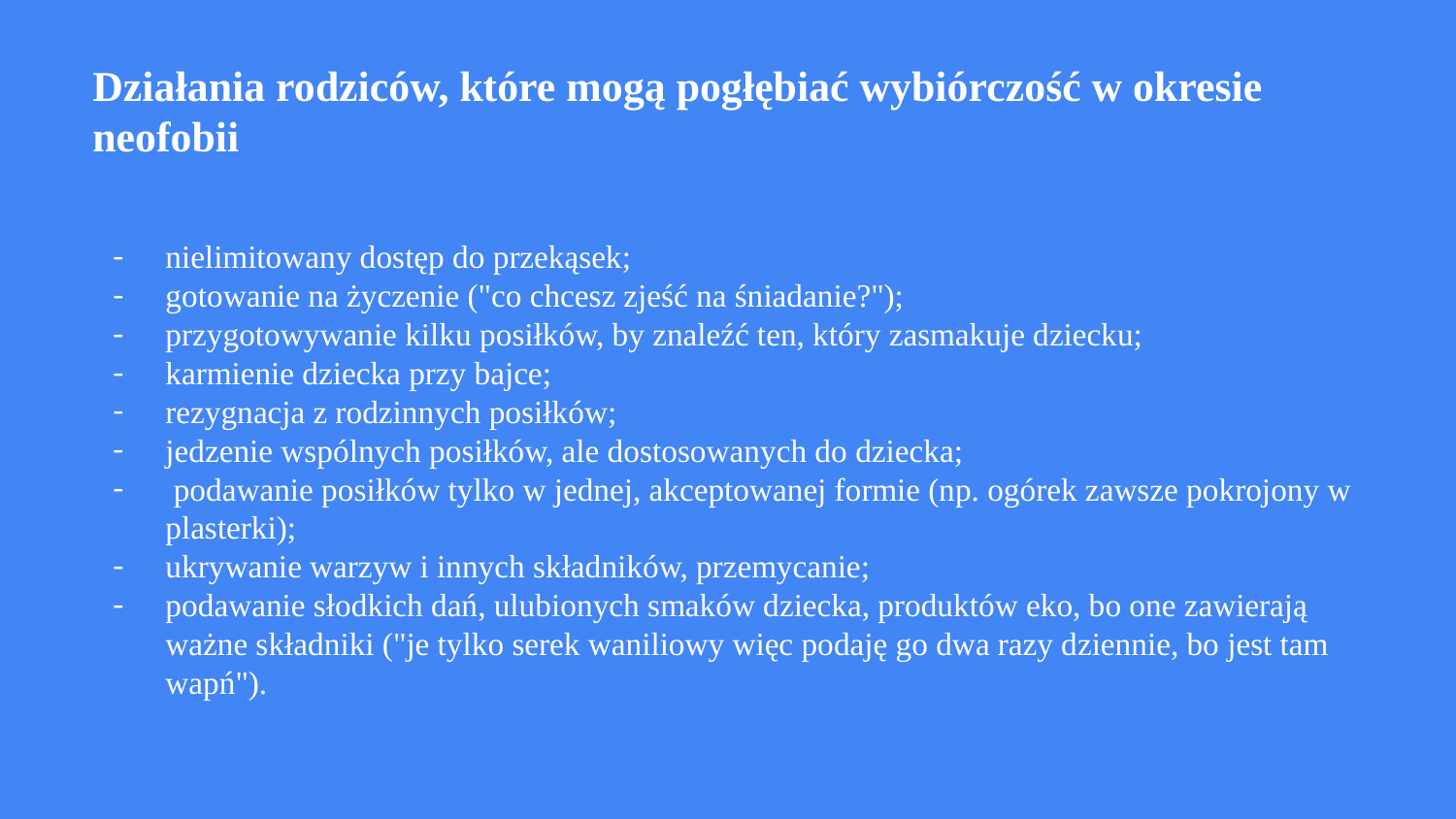

# Działania rodziców, które mogą pogłębiać wybiórczość w okresie neofobii

nielimitowany dostęp do przekąsek;
gotowanie na życzenie ("co chcesz zjeść na śniadanie?");
przygotowywanie kilku posiłków, by znaleźć ten, który zasmakuje dziecku;
karmienie dziecka przy bajce;
rezygnacja z rodzinnych posiłków;
jedzenie wspólnych posiłków, ale dostosowanych do dziecka;
 podawanie posiłków tylko w jednej, akceptowanej formie (np. ogórek zawsze pokrojony w plasterki);
ukrywanie warzyw i innych składników, przemycanie;
podawanie słodkich dań, ulubionych smaków dziecka, produktów eko, bo one zawierają ważne składniki ("je tylko serek waniliowy więc podaję go dwa razy dziennie, bo jest tam wapń").